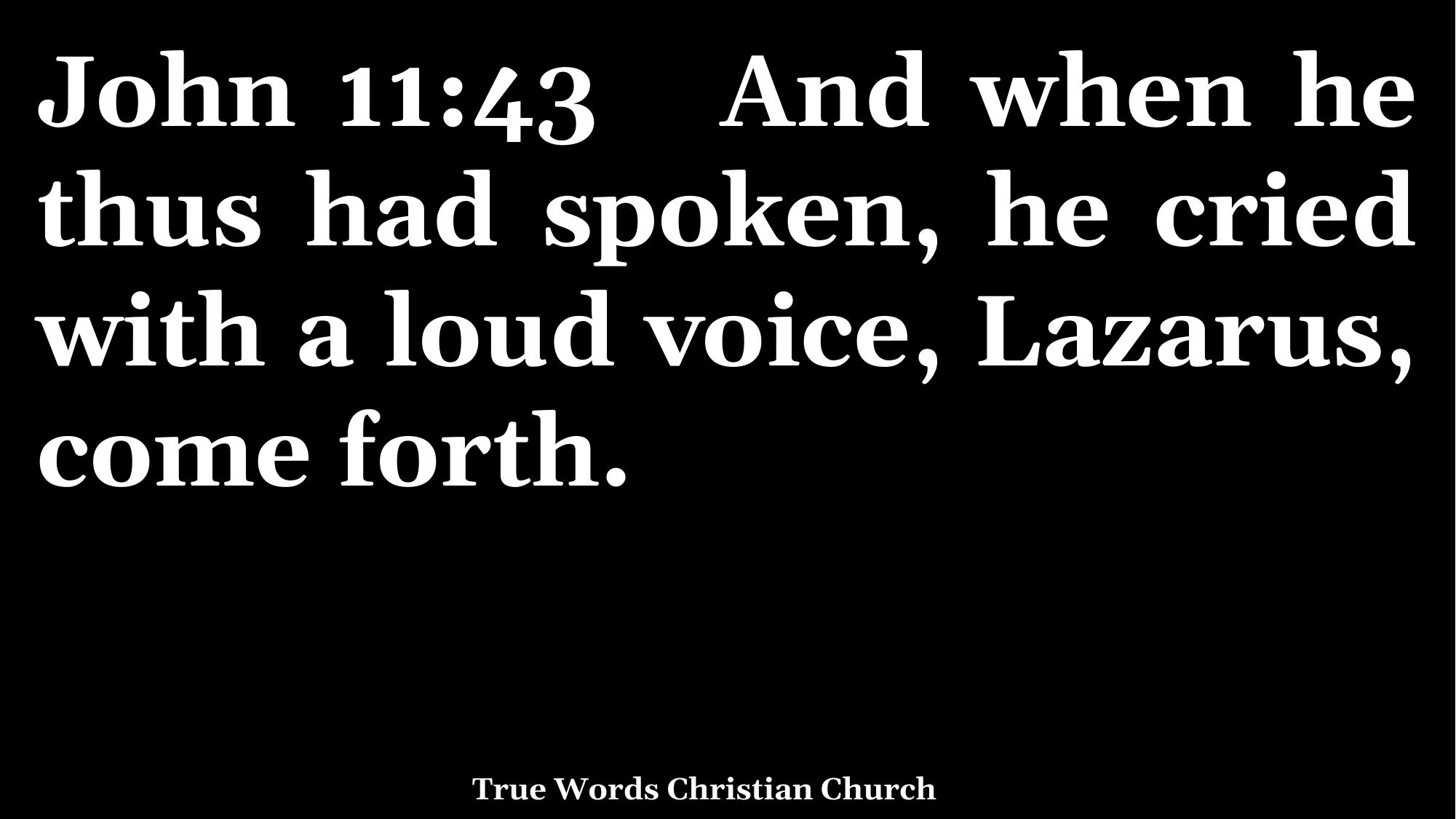

John 11:43   And when he thus had spoken, he cried with a loud voice, Lazarus, come forth.
True Words Christian Church